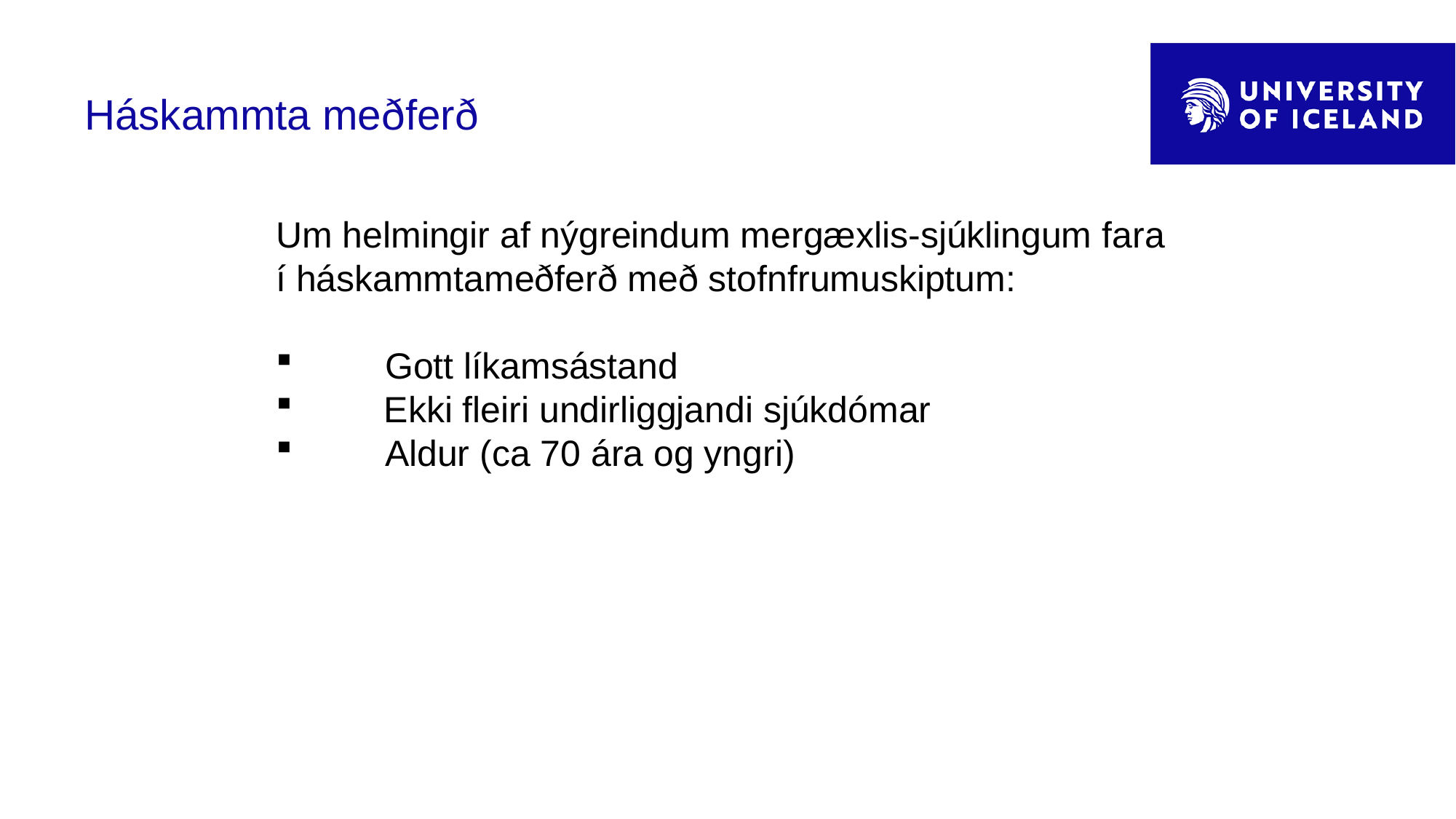

# Háskammta meðferð
Um helmingir af nýgreindum mergæxlis-sjúklingum fara í háskammtameðferð með stofnfrumuskiptum:

 	Gott líkamsástand
         Ekki fleiri undirliggjandi sjúkdómar
 	Aldur (ca 70 ára og yngri)